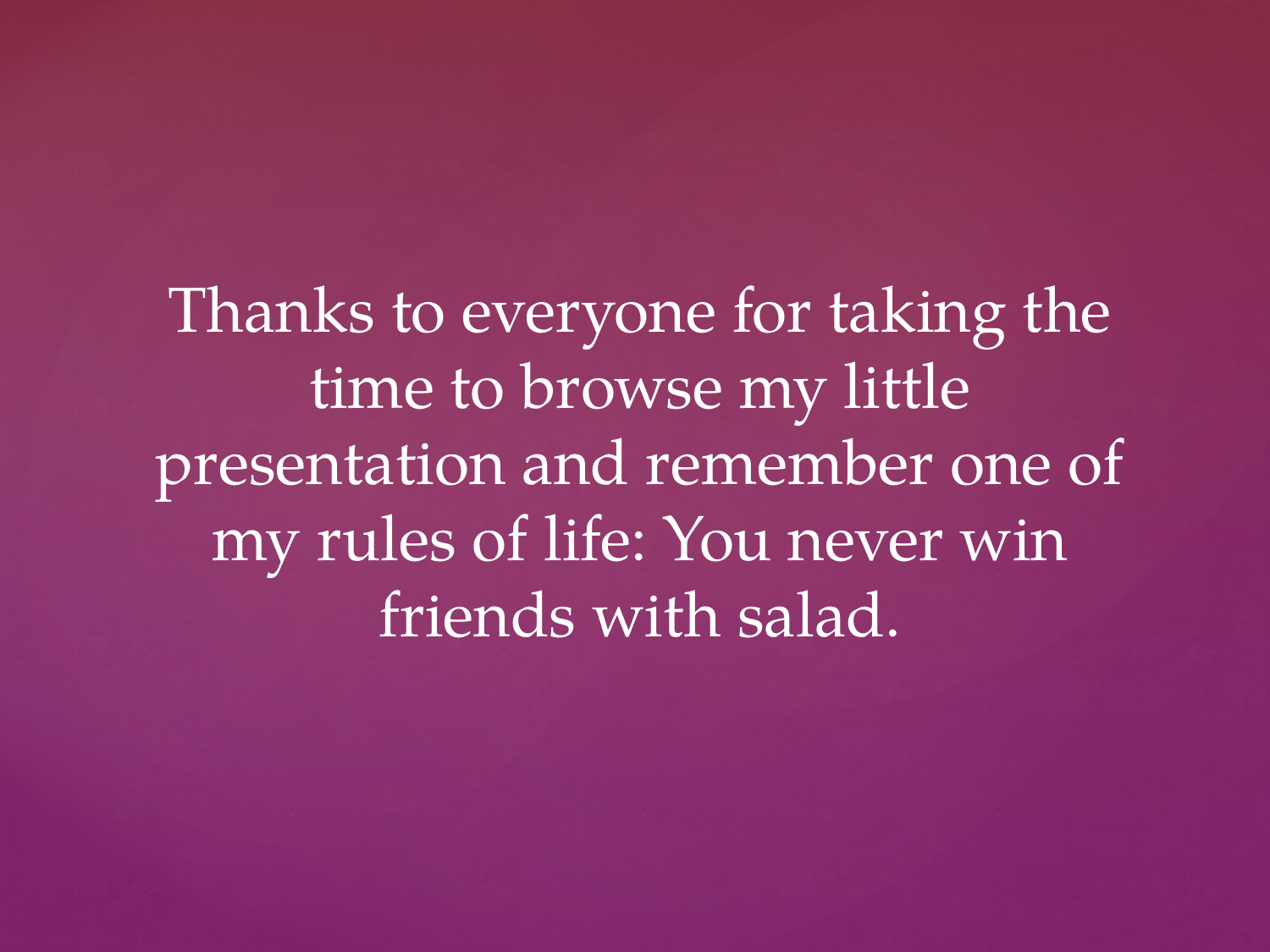

# Thanks to everyone for taking the time to browse my little presentation and remember one of my rules of life: You never win friends with salad.